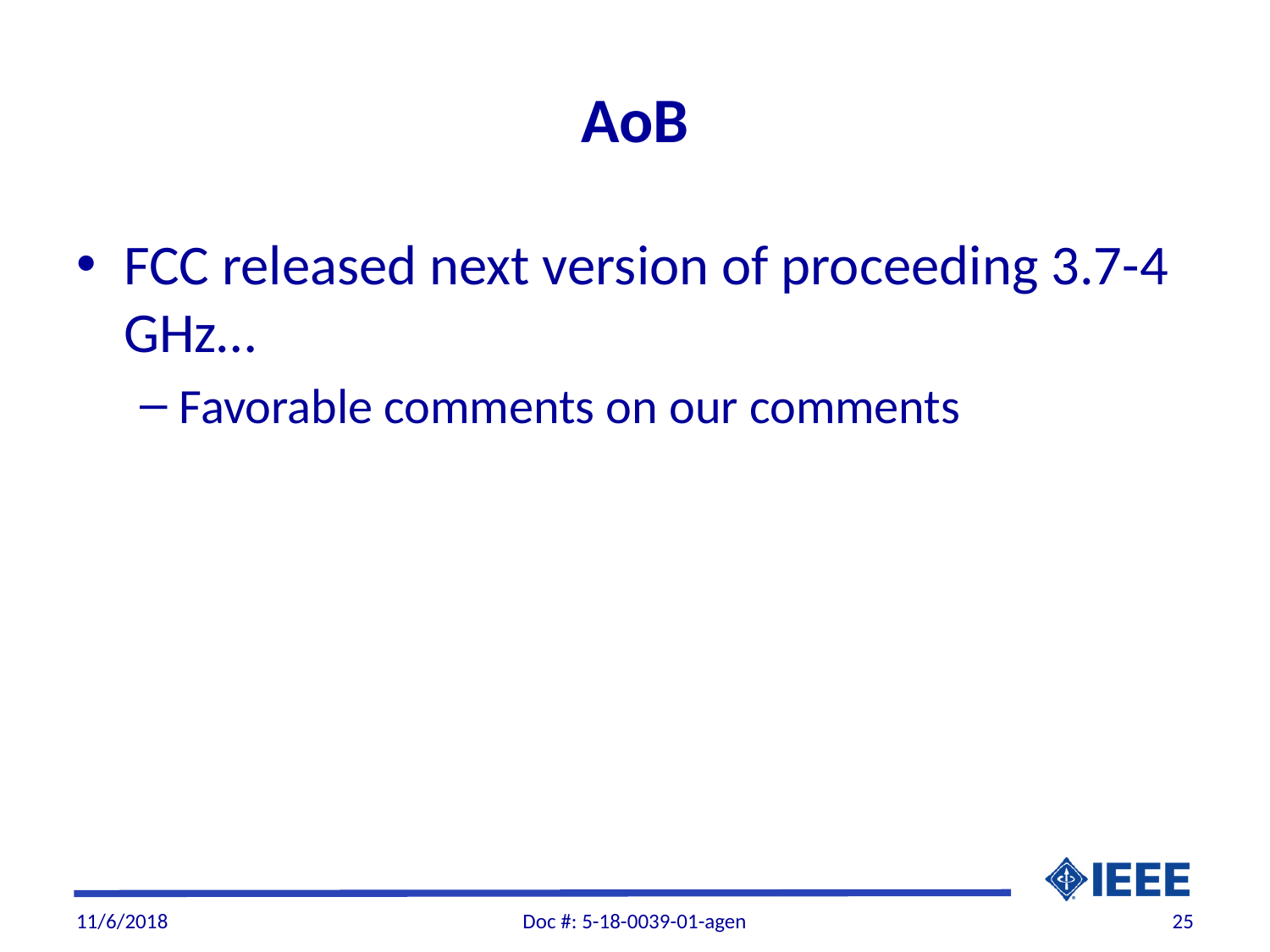

# AoB
FCC released next version of proceeding 3.7-4 GHz…
Favorable comments on our comments

11/6/2018
Doc #: 5-18-0039-01-agen
25